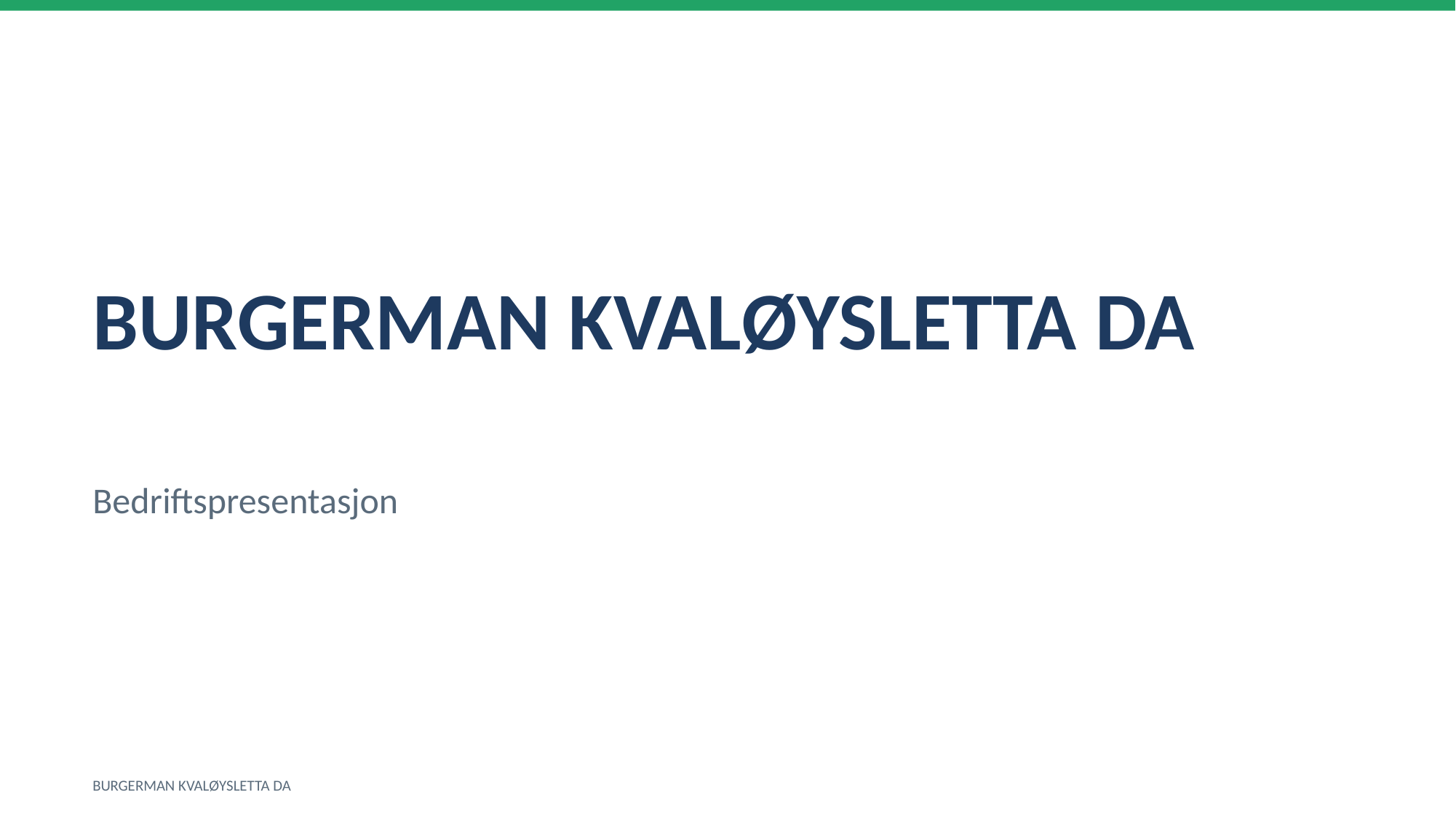

BURGERMAN KVALØYSLETTA DA
Bedriftspresentasjon
BURGERMAN KVALØYSLETTA DA